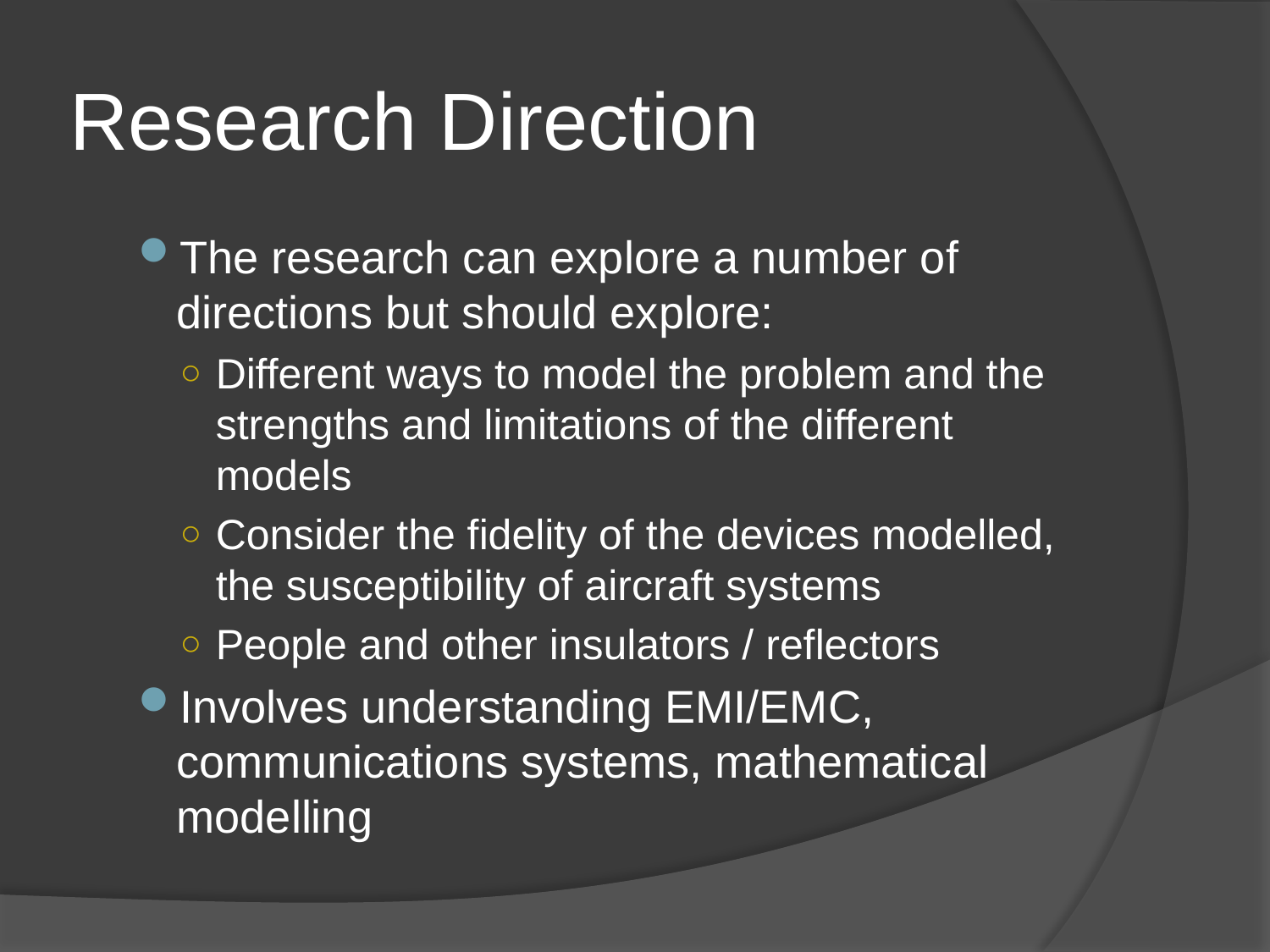

# Research Direction
The research can explore a number of directions but should explore:
Different ways to model the problem and the strengths and limitations of the different models
Consider the fidelity of the devices modelled, the susceptibility of aircraft systems
People and other insulators / reflectors
Involves understanding EMI/EMC, communications systems, mathematical modelling